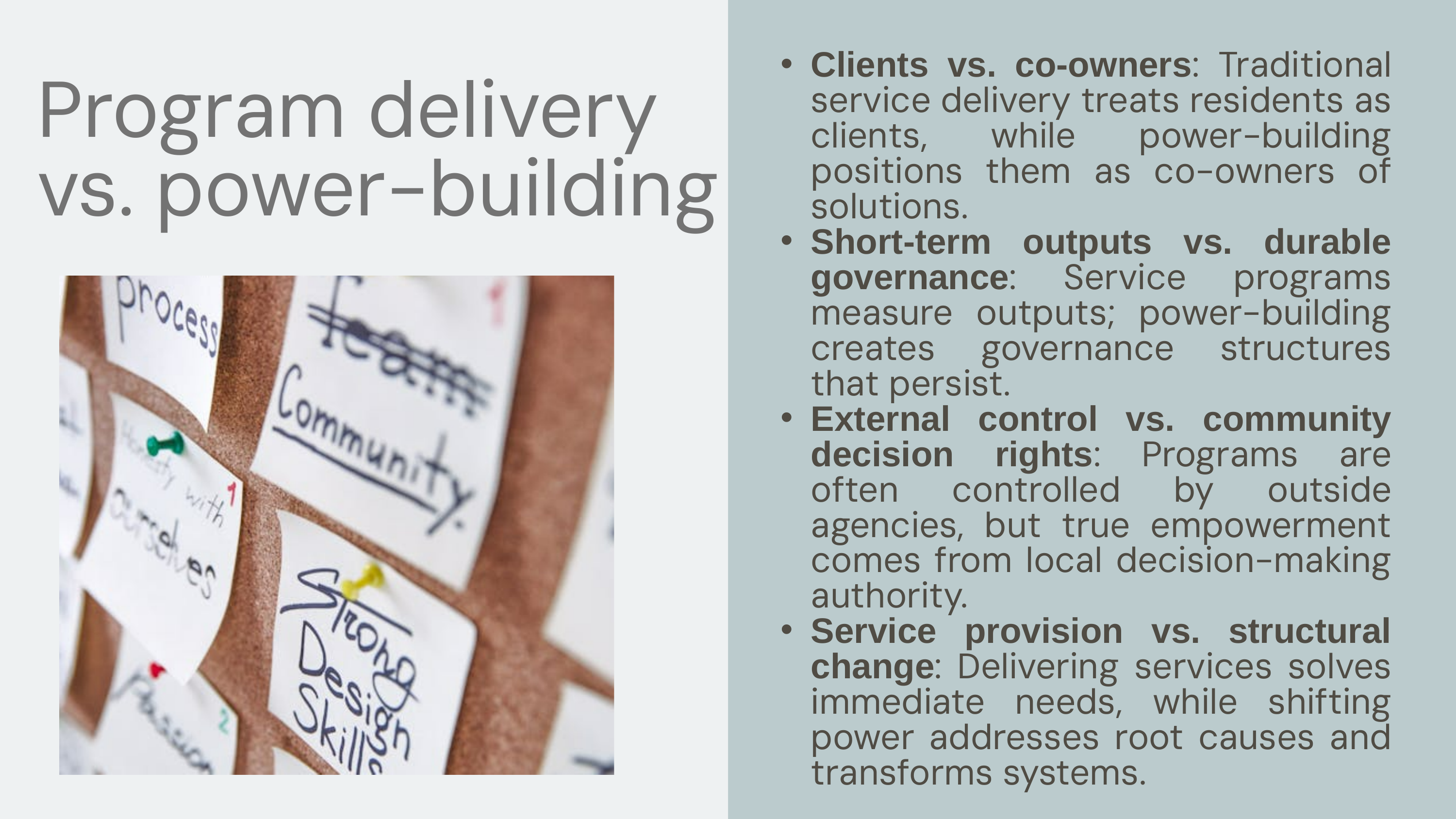

Clients vs. co-owners: Traditional service delivery treats residents as clients, while power-building positions them as co-owners of solutions.
Short-term outputs vs. durable governance: Service programs measure outputs; power-building creates governance structures that persist.
External control vs. community decision rights: Programs are often controlled by outside agencies, but true empowerment comes from local decision-making authority.
Service provision vs. structural change: Delivering services solves immediate needs, while shifting power addresses root causes and transforms systems.

Program delivery vs. power-building